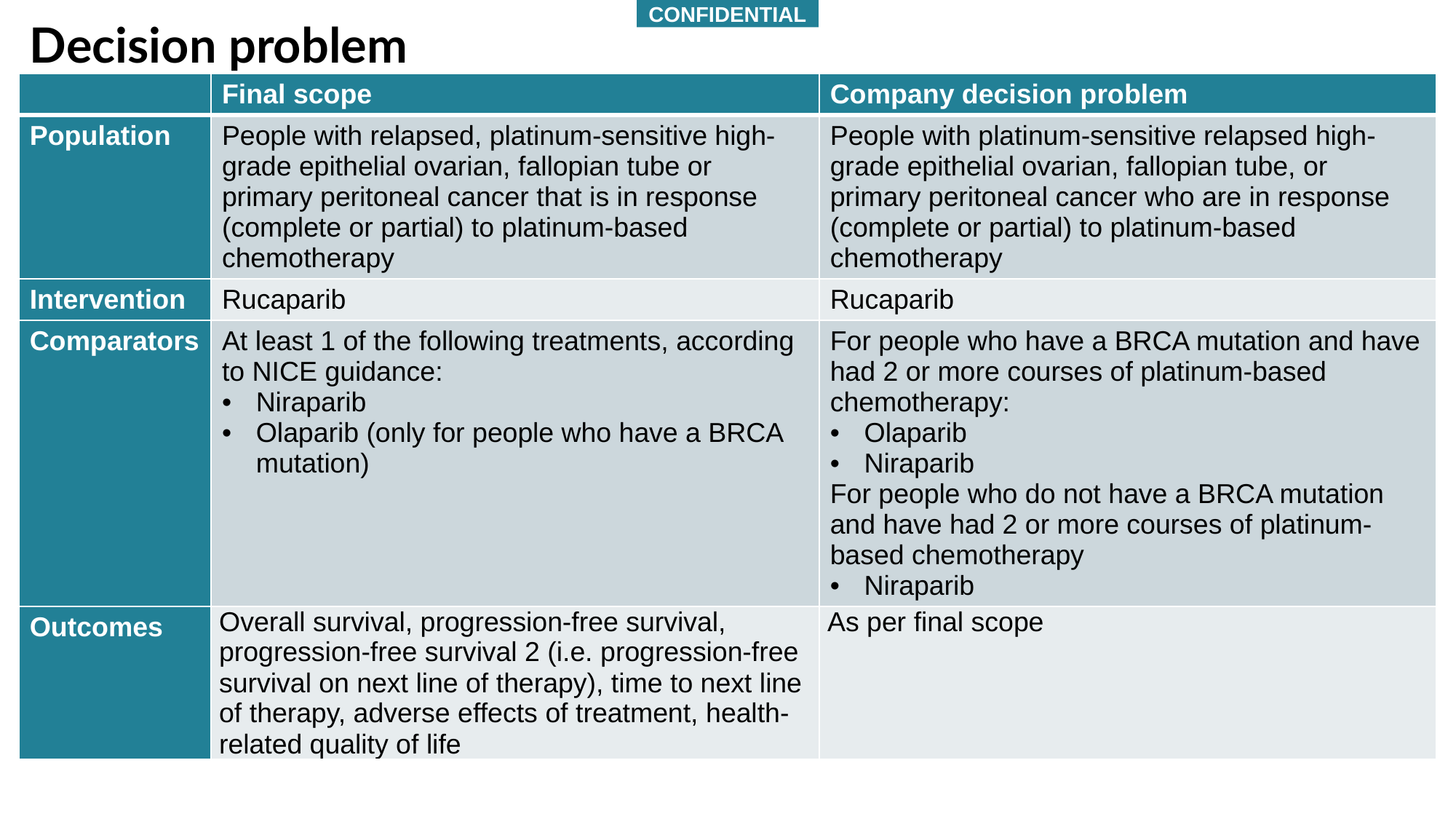

CONFIDENTIAL
# Decision problem
|  | Final scope | Company decision problem |
| --- | --- | --- |
| Population | People with relapsed, platinum-sensitive high-grade epithelial ovarian, fallopian tube or primary peritoneal cancer that is in response (complete or partial) to platinum-based chemotherapy | People with platinum-sensitive relapsed high-grade epithelial ovarian, fallopian tube, or primary peritoneal cancer who are in response (complete or partial) to platinum-based chemotherapy |
| Intervention | Rucaparib | Rucaparib |
| Comparators | At least 1 of the following treatments, according to NICE guidance: Niraparib Olaparib (only for people who have a BRCA mutation) | For people who have a BRCA mutation and have had 2 or more courses of platinum-based chemotherapy: Olaparib Niraparib For people who do not have a BRCA mutation and have had 2 or more courses of platinum-based chemotherapy Niraparib |
| Outcomes | Overall survival, progression-free survival, progression-free survival 2 (i.e. progression-free survival on next line of therapy), time to next line of therapy, adverse effects of treatment, health-related quality of life | As per final scope |